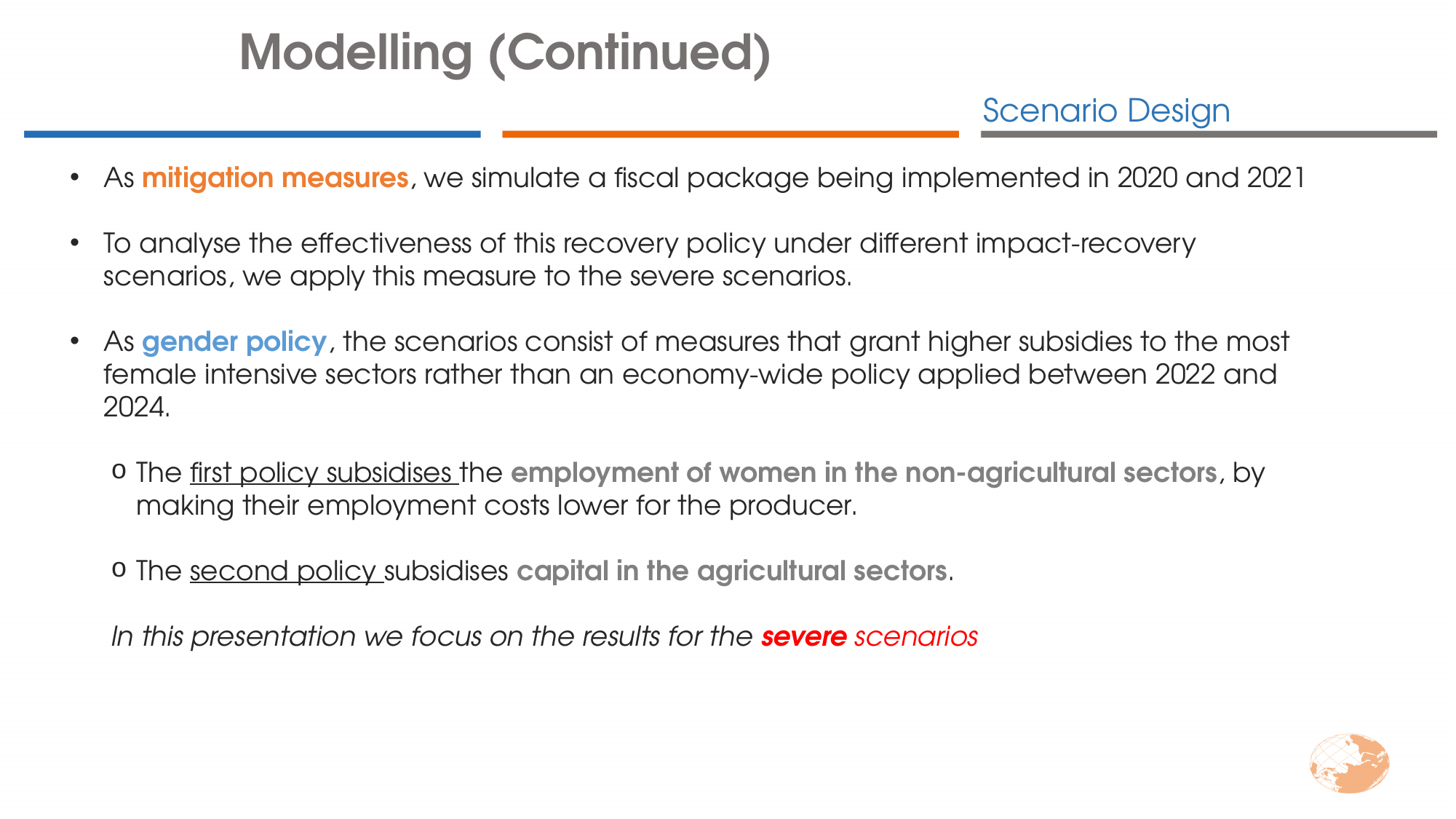

Modelling (Continued)
Scenario Design
As mitigation measures, we simulate a fiscal package being implemented in 2020 and 2021

To analyse the effectiveness of this recovery policy under different impact-recovery scenarios, we apply this measure to the severe scenarios.

As gender policy, the scenarios consist of measures that grant higher subsidies to the most female intensive sectors rather than an economy-wide policy applied between 2022 and 2024.

The first policy subsidises the employment of women in the non-agricultural sectors, by making their employment costs lower for the producer.

The second policy subsidises capital in the agricultural sectors.

In this presentation we focus on the results for the severe scenarios